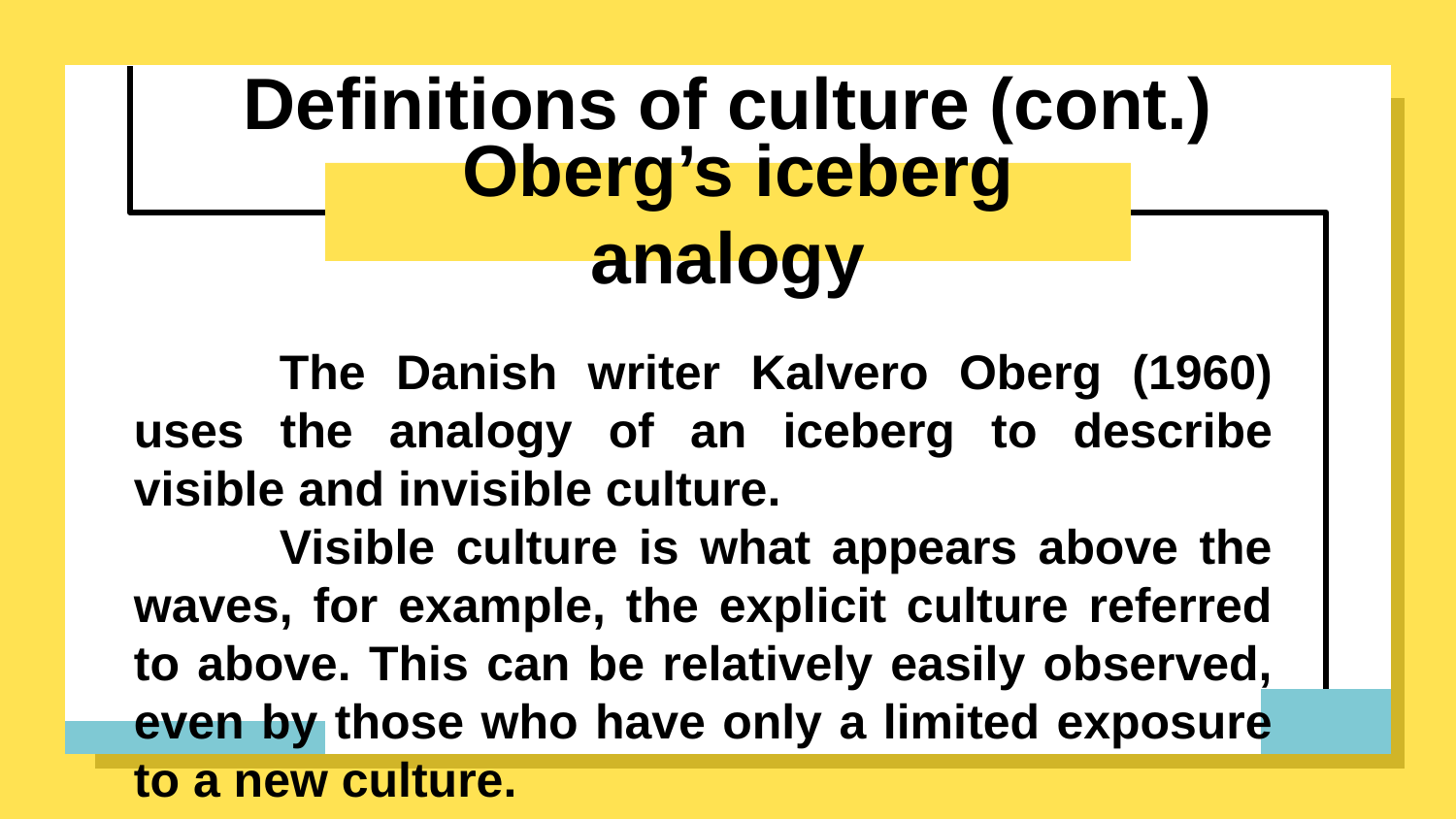

Definitions of culture (cont.)
# Oberg’s iceberg analogy
	The Danish writer Kalvero Oberg (1960) uses the analogy of an iceberg to describe visible and invisible culture.
	Visible culture is what appears above the waves, for example, the explicit culture referred to above. This can be relatively easily observed, even by those who have only a limited exposure to a new culture.